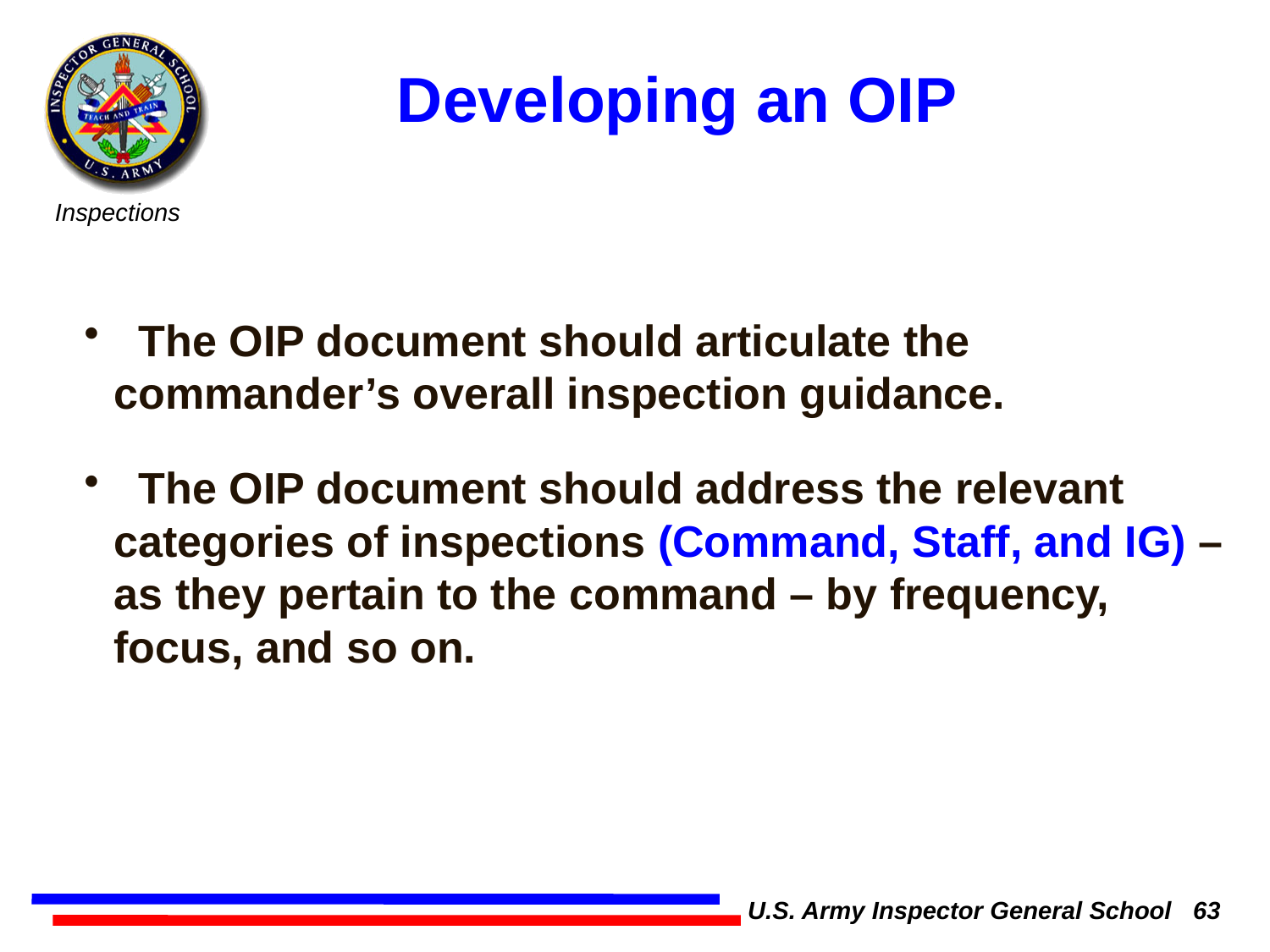

Developing an OIP
  The OIP document should articulate the commander’s overall inspection guidance.
  The OIP document should address the relevant categories of inspections (Command, Staff, and IG) – as they pertain to the command – by frequency, focus, and so on.
U.S. Army Inspector General School   63